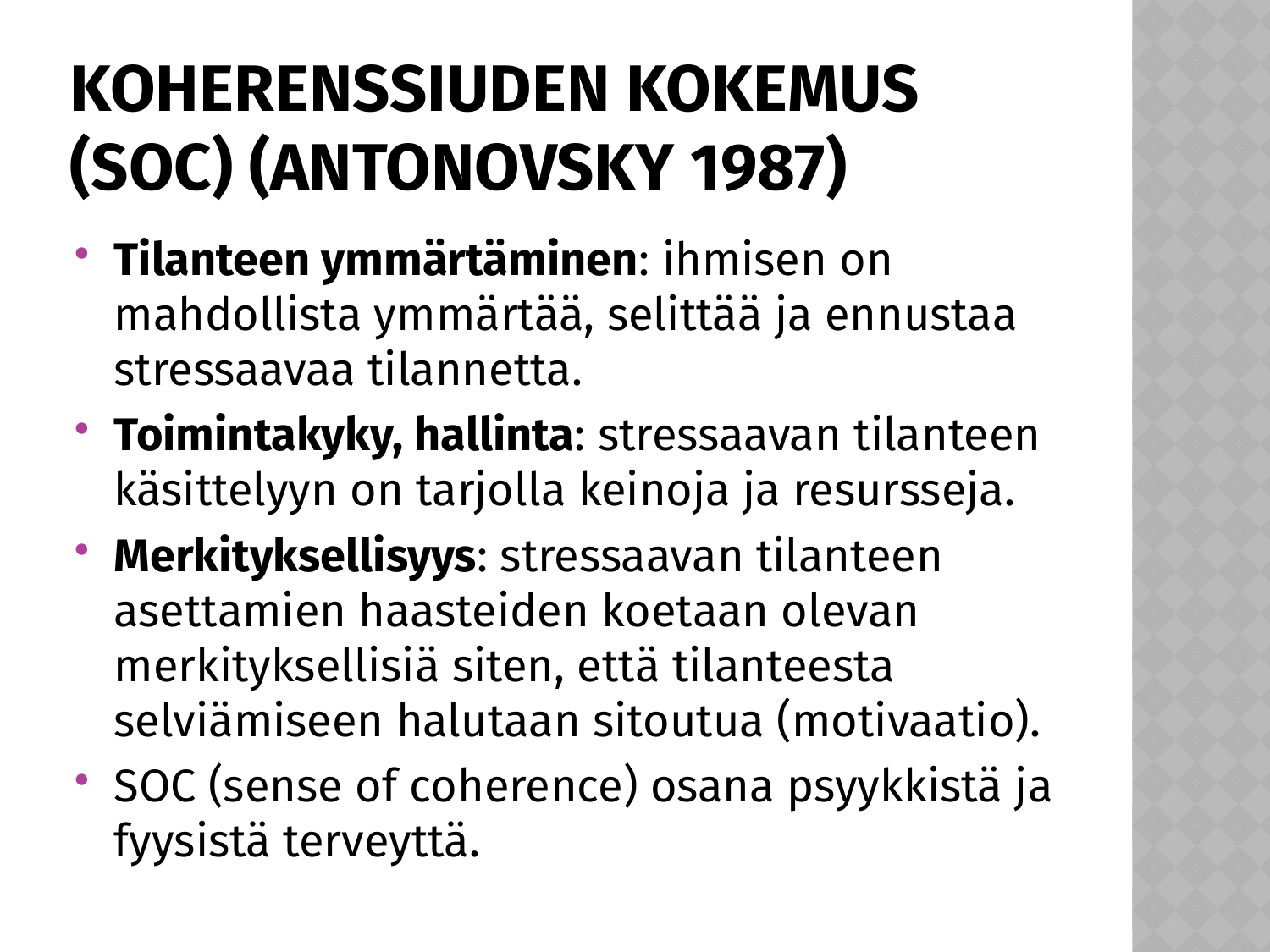

# Koherenssiuden kokemus (SOC) (antonovsky 1987)
Tilanteen ymmärtäminen: ihmisen on mahdollista ymmärtää, selittää ja ennustaa stressaavaa tilannetta.
Toimintakyky, hallinta: stressaavan tilanteen käsittelyyn on tarjolla keinoja ja resursseja.
Merkityksellisyys: stressaavan tilanteen asettamien haasteiden koetaan olevan merkityksellisiä siten, että tilanteesta selviämiseen halutaan sitoutua (motivaatio).
SOC (sense of coherence) osana psyykkistä ja fyysistä terveyttä.